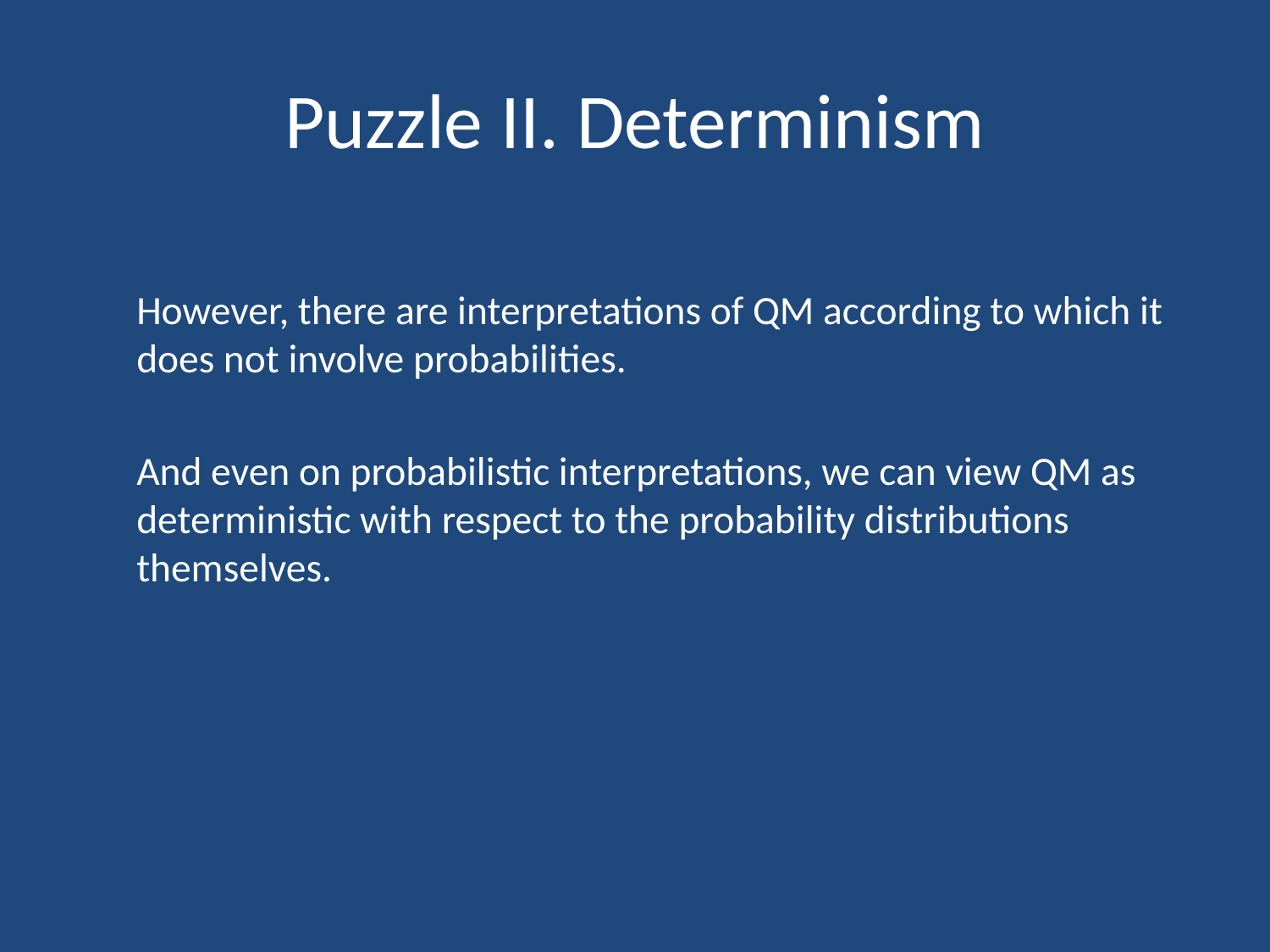

# Puzzle II. Determinism

	However, there are interpretations of QM according to which it does not involve probabilities.

	And even on probabilistic interpretations, we can view QM as deterministic with respect to the probability distributions themselves.